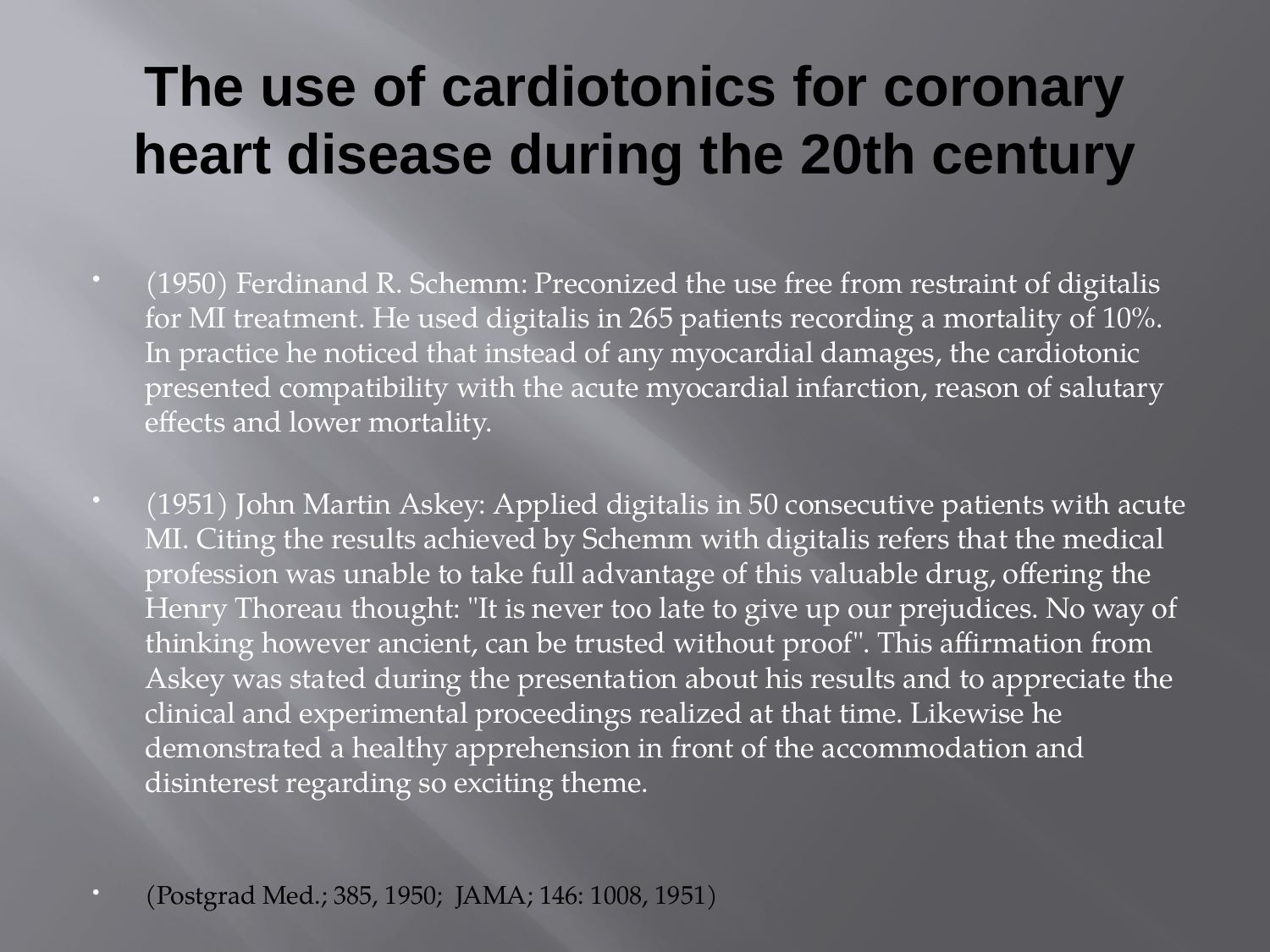

# The use of cardiotonics for coronary heart disease during the 20th century

(1950) Ferdinand R. Schemm: Preconized the use free from restraint of digitalis for MI treatment. He used digitalis in 265 patients recording a mortality of 10%. In practice he noticed that instead of any myocardial damages, the cardiotonic presented compatibility with the acute myocardial infarction, reason of salutary effects and lower mortality.

(1951) John Martin Askey: Applied digitalis in 50 consecutive patients with acute MI. Citing the results achieved by Schemm with digitalis refers that the medical profession was unable to take full advantage of this valuable drug, offering the Henry Thoreau thought: "It is never too late to give up our prejudices. No way of thinking however ancient, can be trusted without proof". This affirmation from Askey was stated during the presentation about his results and to appreciate the clinical and experimental proceedings realized at that time. Likewise he demonstrated a healthy apprehension in front of the accommodation and disinterest regarding so exciting theme.

(Postgrad Med.; 385, 1950;  JAMA; 146: 1008, 1951)